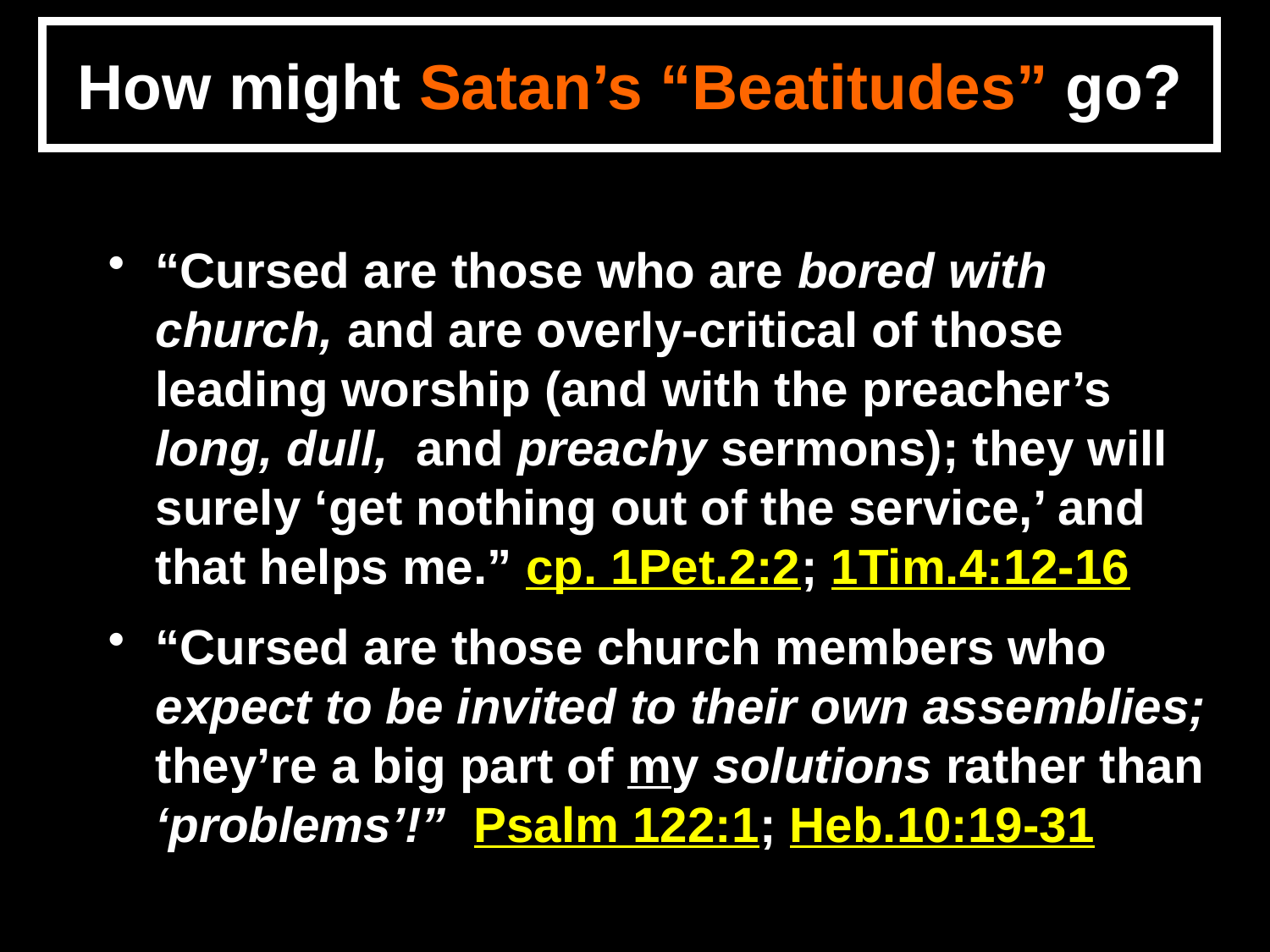

How might Satan’s “Beatitudes” go?
“Cursed are those who are bored with church, and are overly-critical of those leading worship (and with the preacher’s long, dull,  and preachy sermons); they will surely ‘get nothing out of the service,’ and that helps me.” cp. 1Pet.2:2; 1Tim.4:12-16
“Cursed are those church members who expect to be invited to their own assemblies; they’re a big part of my solutions rather than ‘problems’!”  Psalm 122:1; Heb.10:19-31